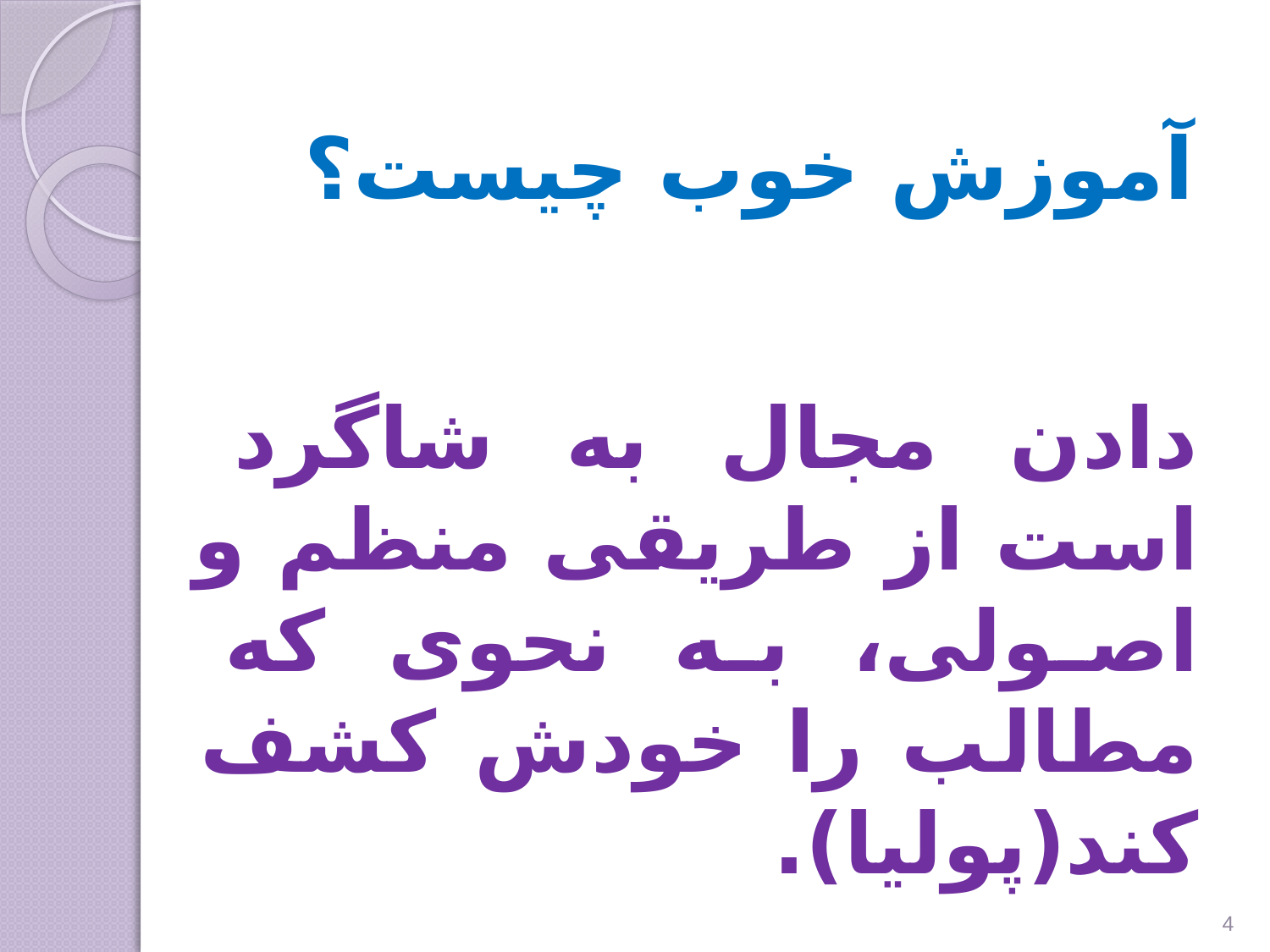

# آموزش خوب چیست؟
دادن مجال به شاگرد است از طریقی منظم و اصولی، به نحوی که مطالب را خودش کشف کند(پولیا).
4